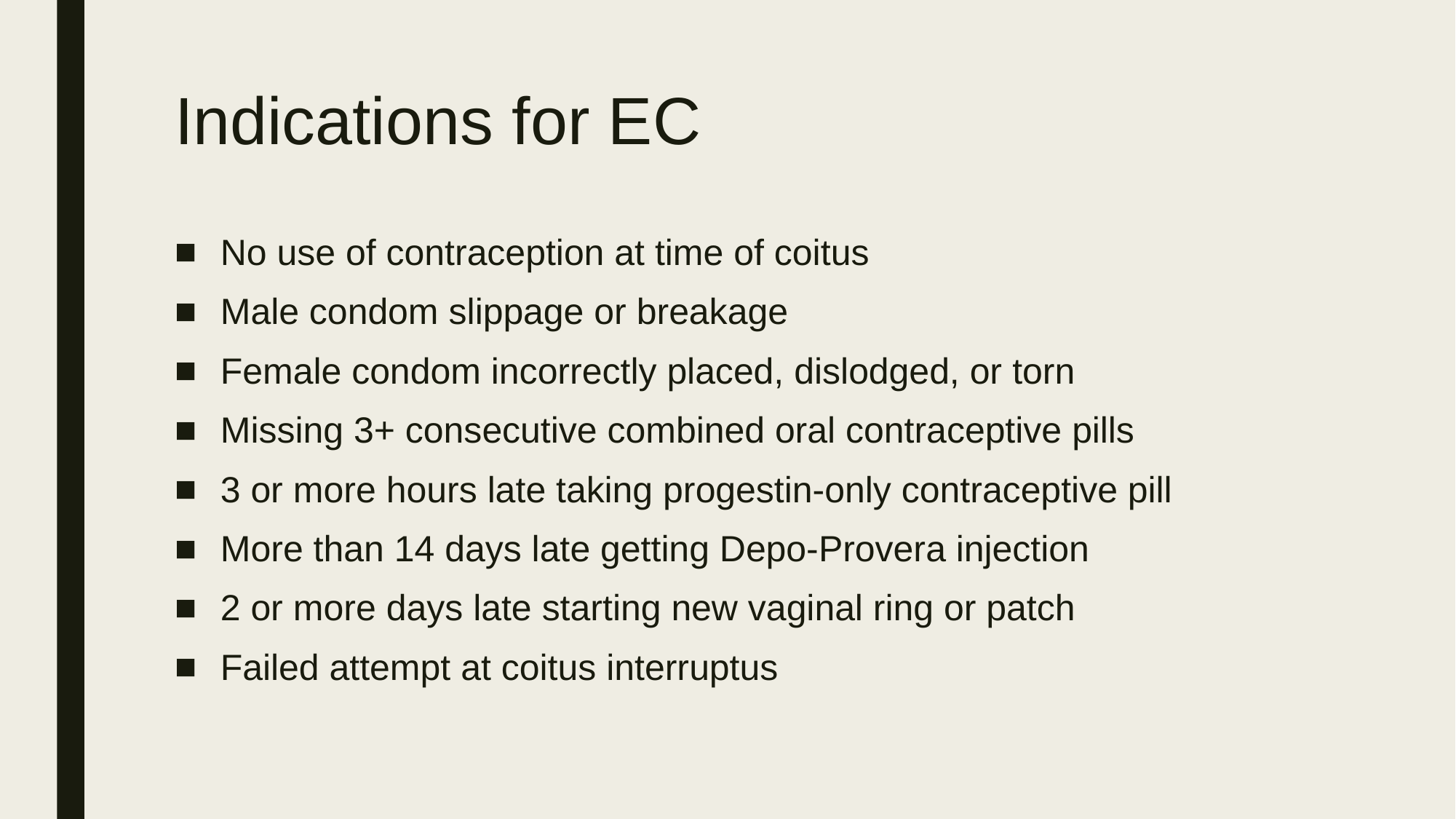

# Indications for EC
No use of contraception at time of coitus
Male condom slippage or breakage
Female condom incorrectly placed, dislodged, or torn
Missing 3+ consecutive combined oral contraceptive pills
3 or more hours late taking progestin-only contraceptive pill
More than 14 days late getting Depo-Provera injection
2 or more days late starting new vaginal ring or patch
Failed attempt at coitus interruptus